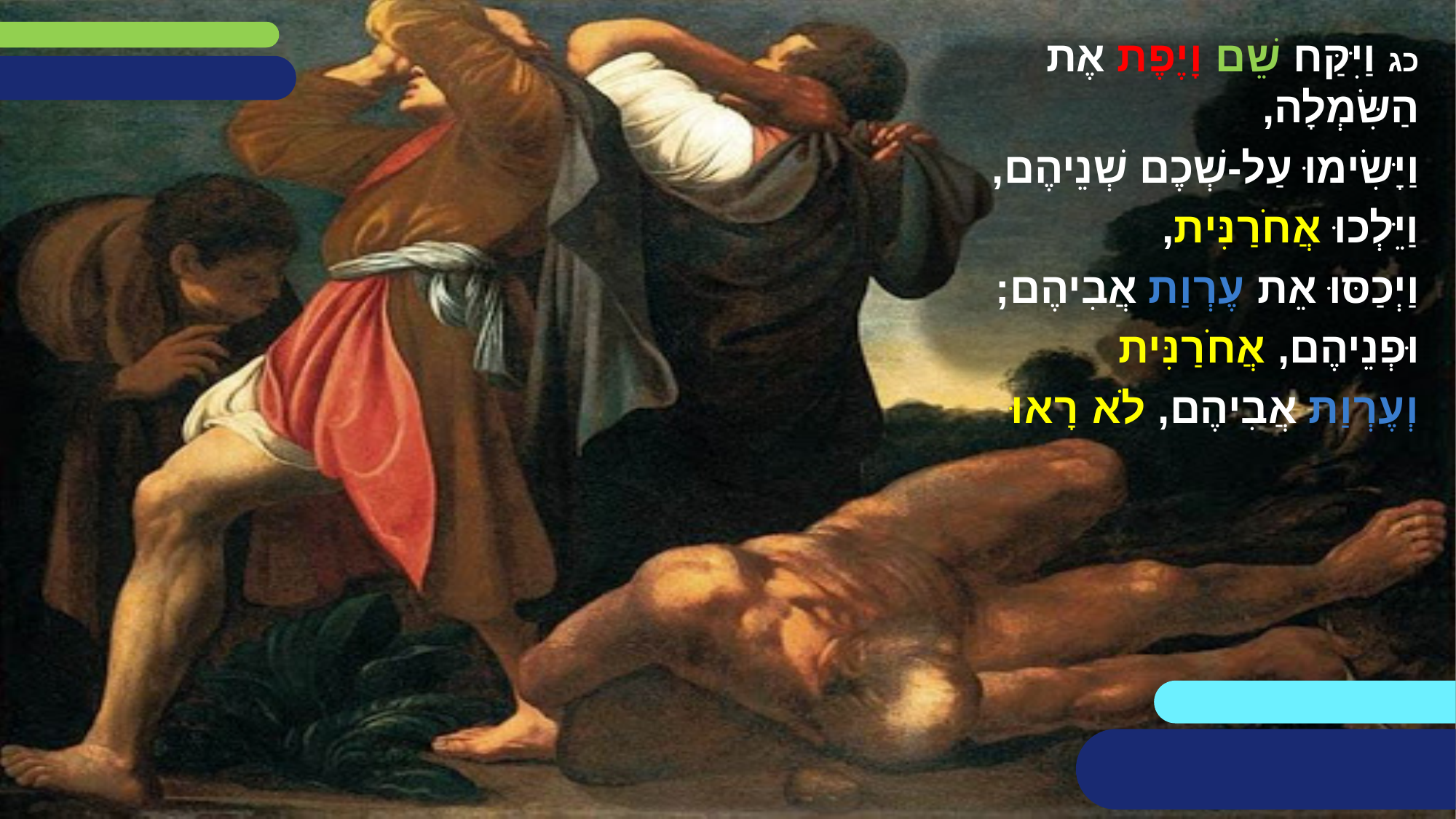

כג וַיִּקַּח שֵׁם וָיֶפֶת אֶת הַשִּׂמְלָה,
וַיָּשִׂימוּ עַל-שְׁכֶם שְׁנֵיהֶם,
וַיֵּלְכוּ אֲחֹרַנִּית,
וַיְכַסּוּ אֵת עֶרְוַת אֲבִיהֶם;
וּפְנֵיהֶם, אֲחֹרַנִּית
וְעֶרְוַת אֲבִיהֶם, לֹא רָאוּ